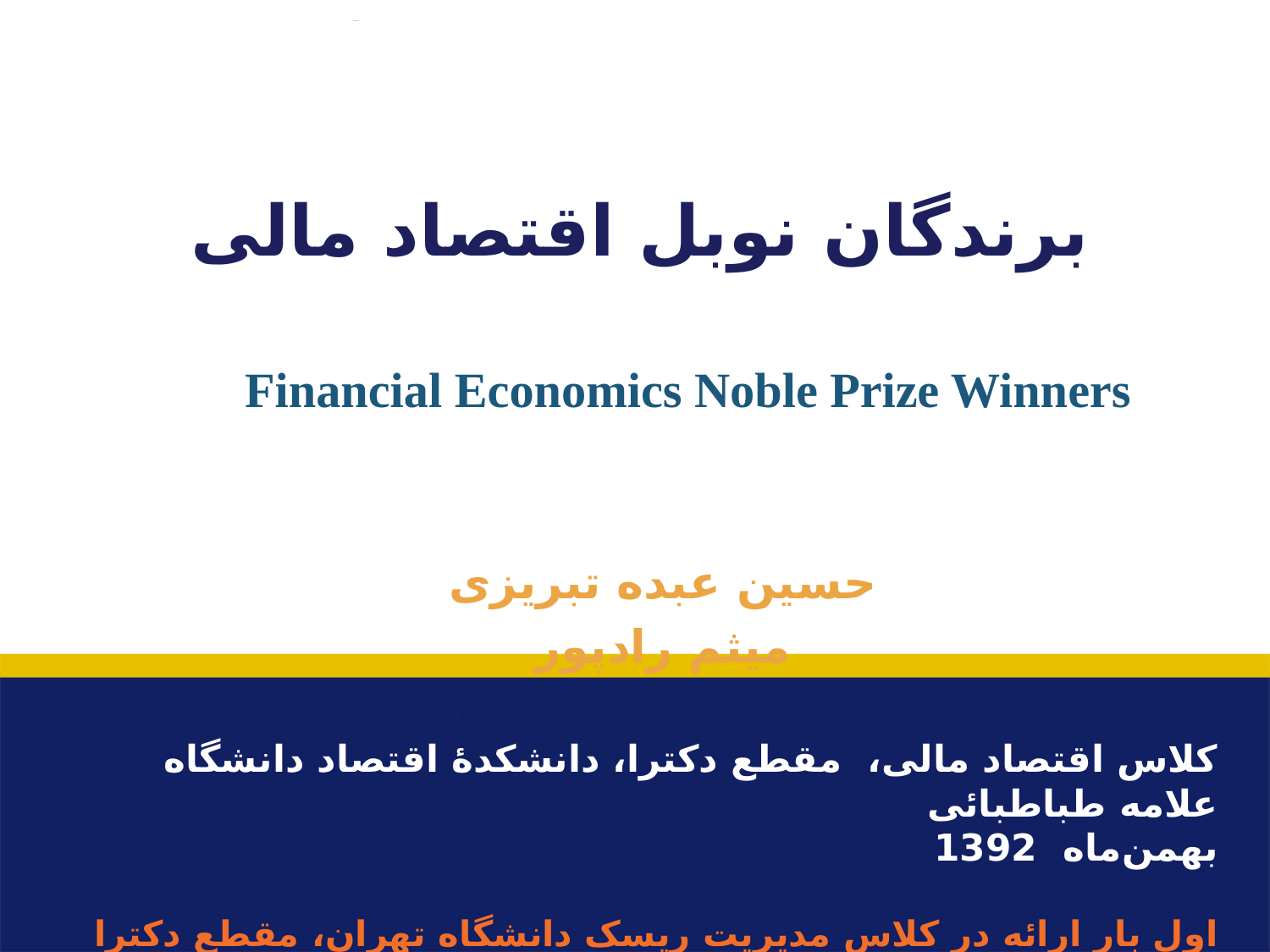

# برندگان نوبل اقتصاد مالی
Financial Economics Noble Prize Winners

حسین عبده تبریزی
میثم رادپور

کلاس اقتصاد مالی،  مقطع دکترا، دانشکدۀ اقتصاد دانشگاه علامه طباطبائی
بهمن‌ماه  1392

اول بار ارائه در کلاس مدیریت ریسک دانشگاه تهران، مقطع دکترا